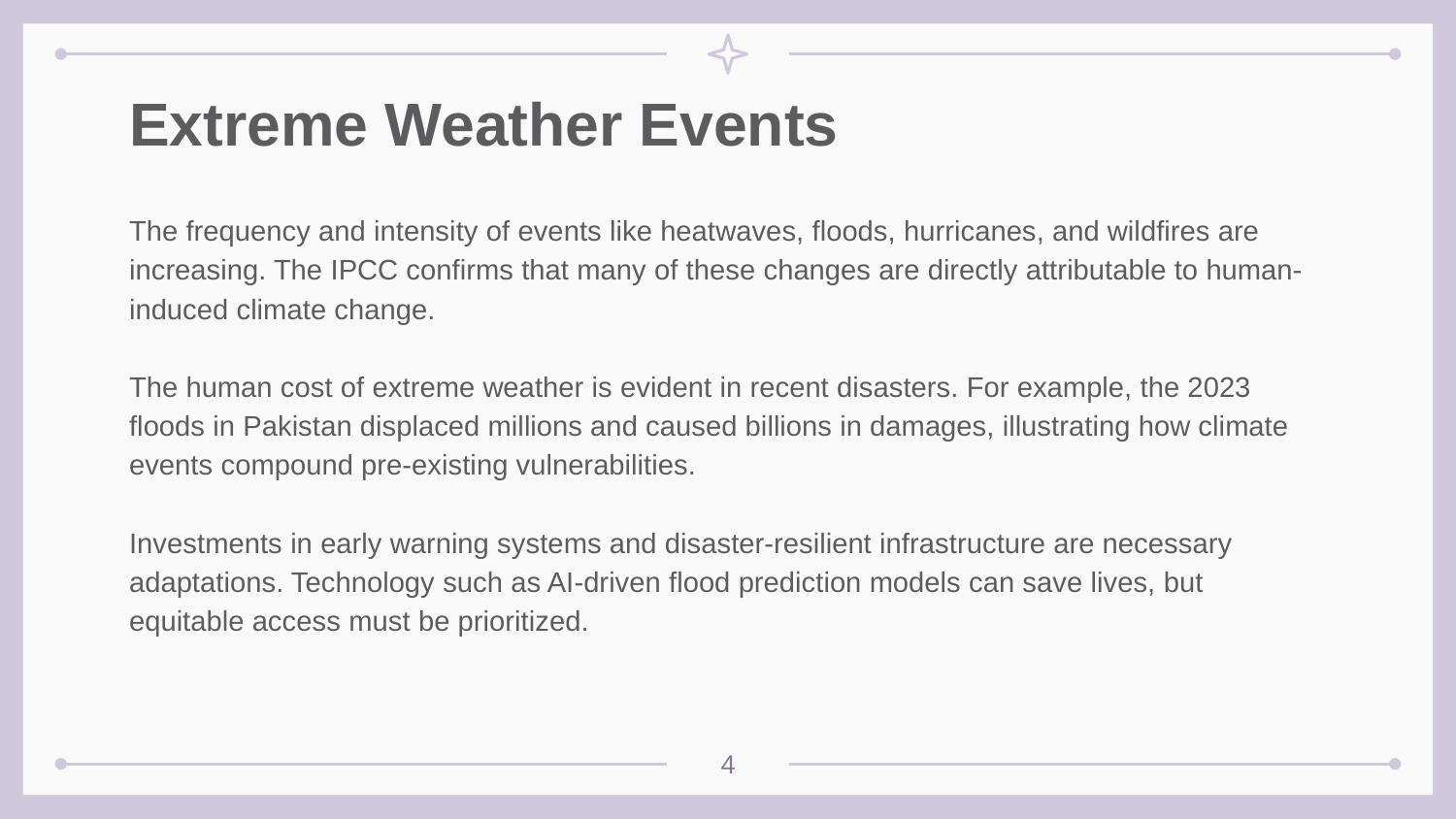

# Extreme Weather Events
The frequency and intensity of events like heatwaves, floods, hurricanes, and wildfires are increasing. The IPCC confirms that many of these changes are directly attributable to human-induced climate change.

The human cost of extreme weather is evident in recent disasters. For example, the 2023 floods in Pakistan displaced millions and caused billions in damages, illustrating how climate events compound pre-existing vulnerabilities.

Investments in early warning systems and disaster-resilient infrastructure are necessary adaptations. Technology such as AI-driven flood prediction models can save lives, but equitable access must be prioritized.

4